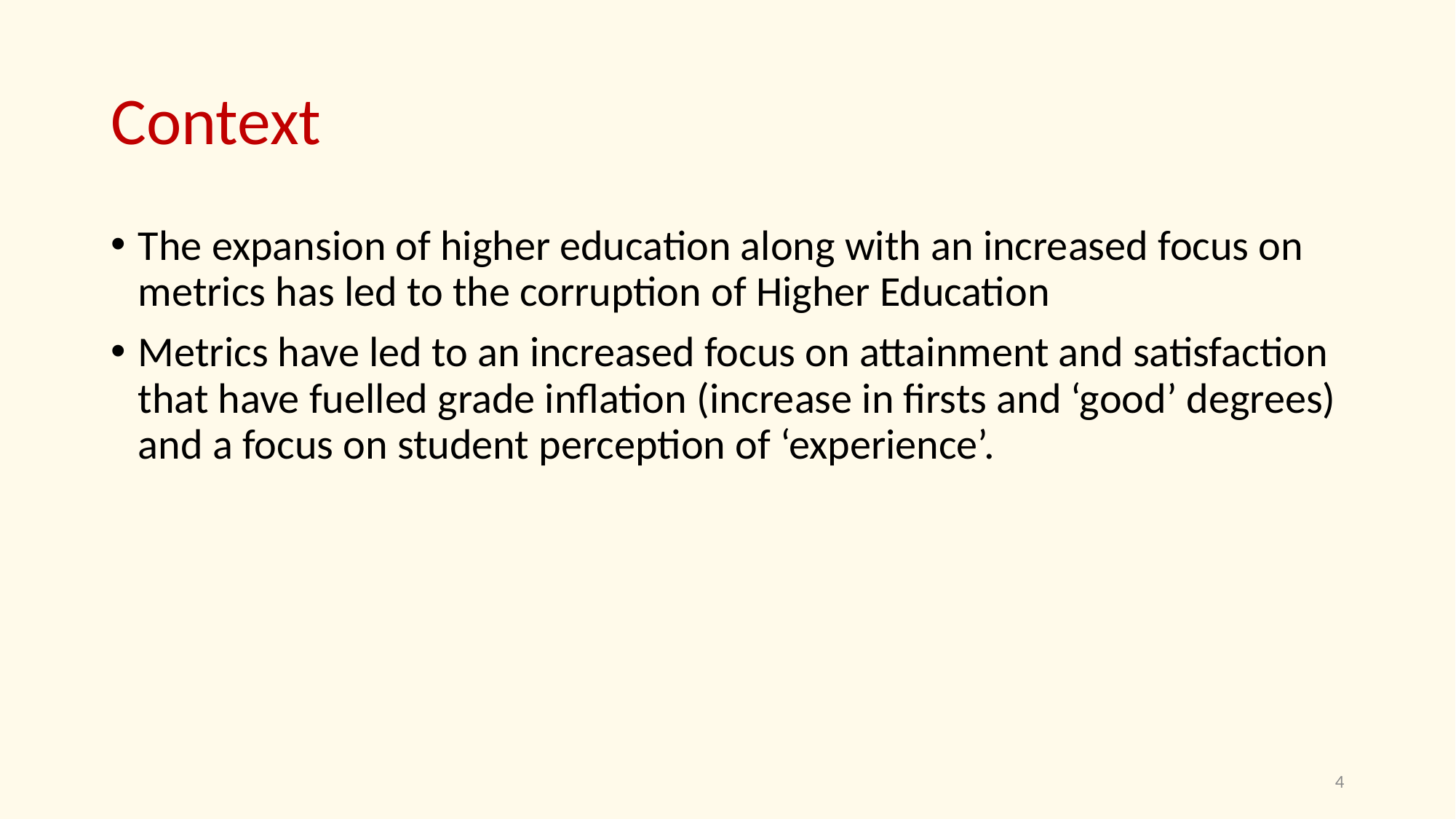

# Context
The expansion of higher education along with an increased focus on metrics has led to the corruption of Higher Education
Metrics have led to an increased focus on attainment and satisfaction that have fuelled grade inflation (increase in firsts and ‘good’ degrees) and a focus on student perception of ‘experience’.
4